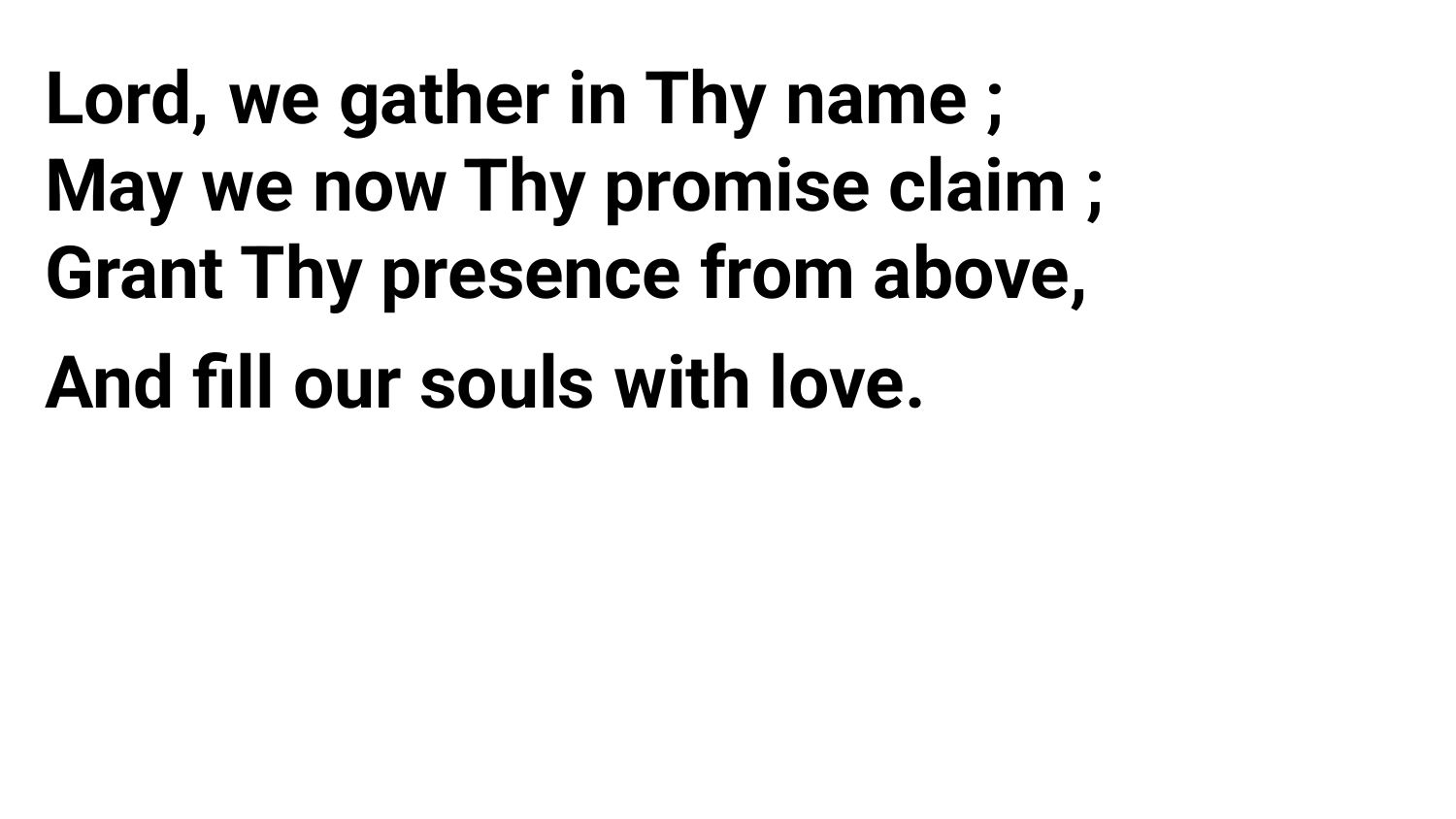

Lord, we gather in Thy name ;
May we now Thy promise claim ;
Grant Thy presence from above,
And fill our souls with love.